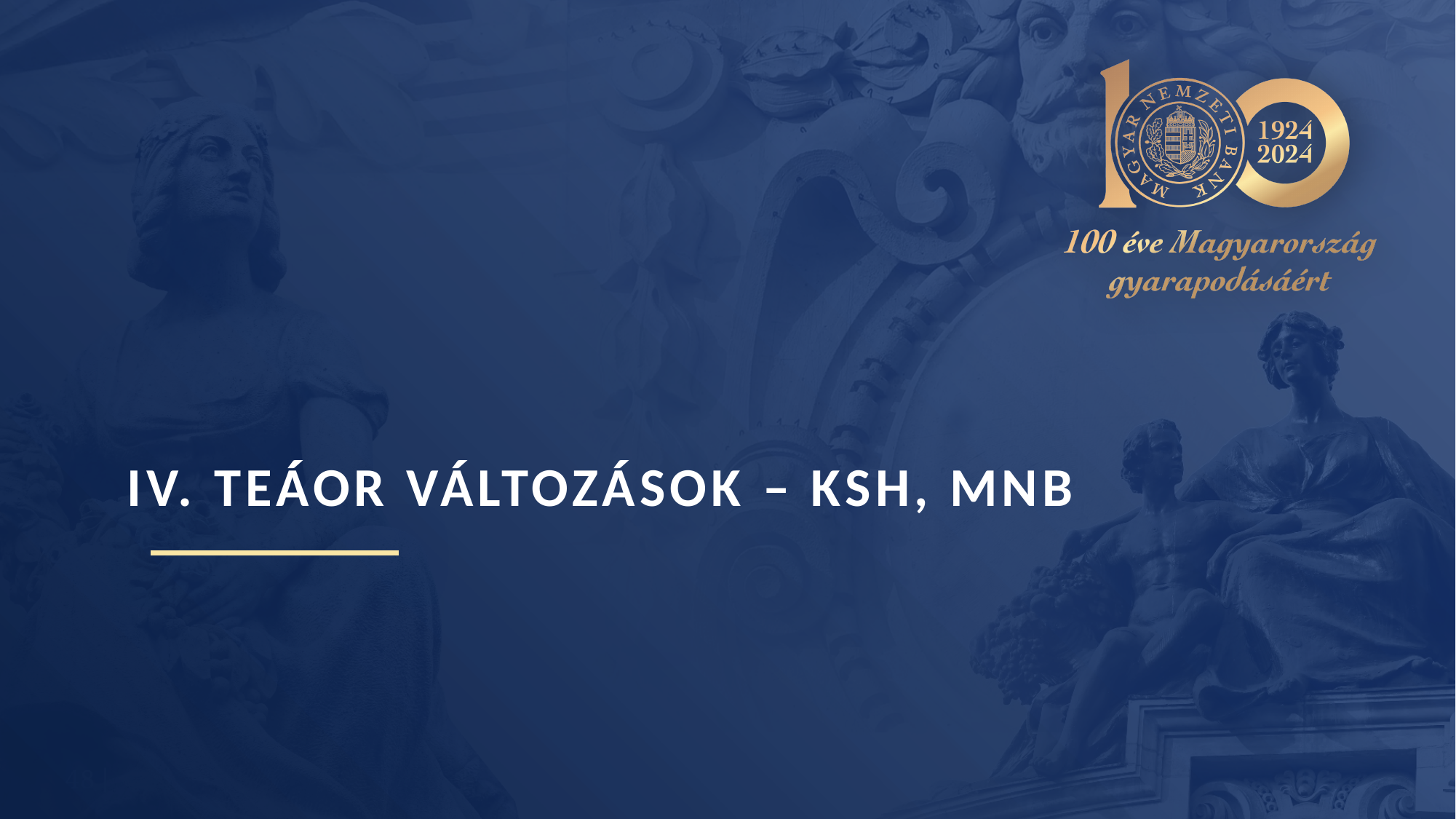

# IV. TEÁOR változások – KSH, MNB